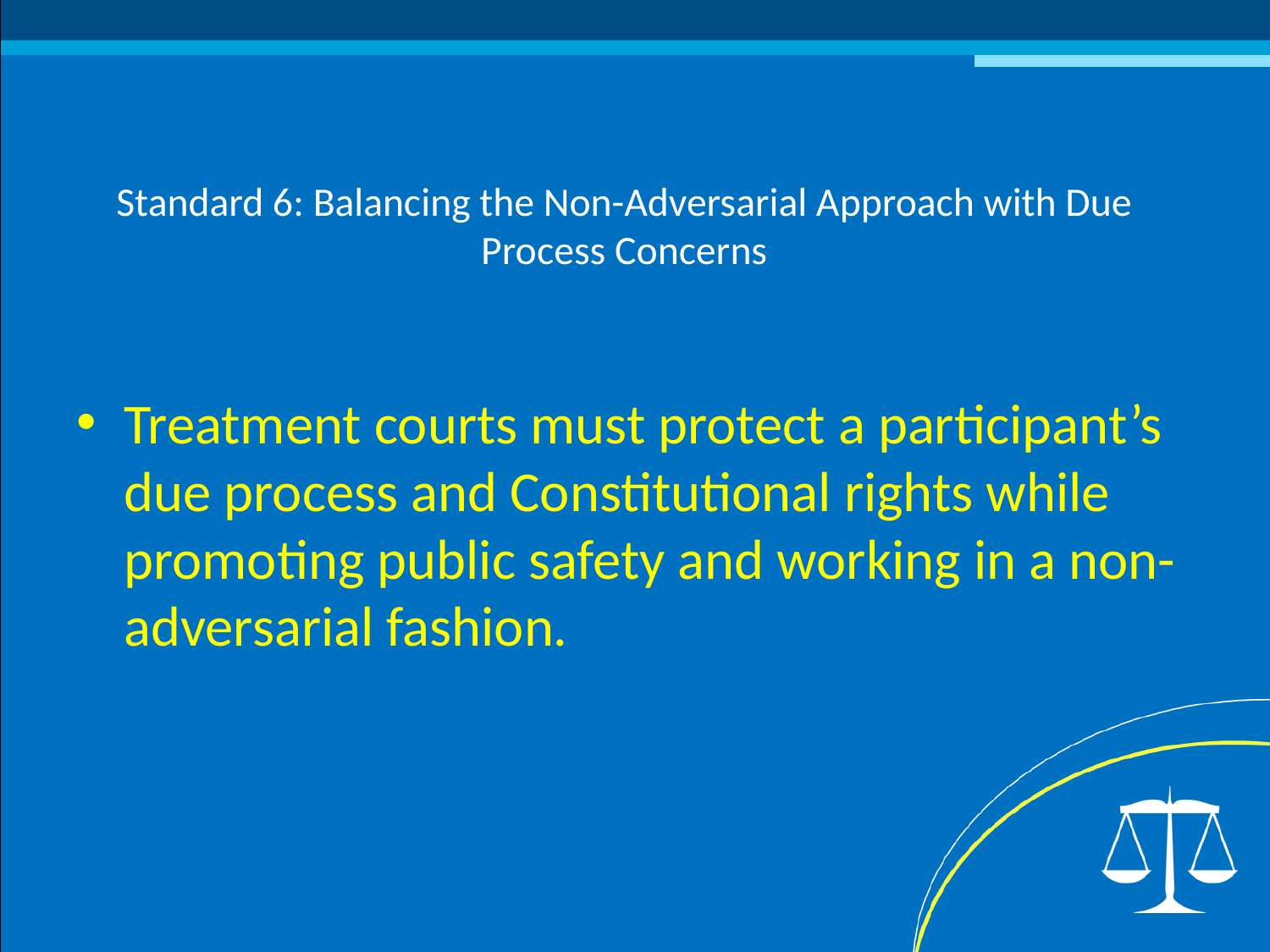

# Standard 6: Balancing the Non-Adversarial Approach with Due Process Concerns
Treatment courts must protect a participant’s due process and Constitutional rights while promoting public safety and working in a non-adversarial fashion.